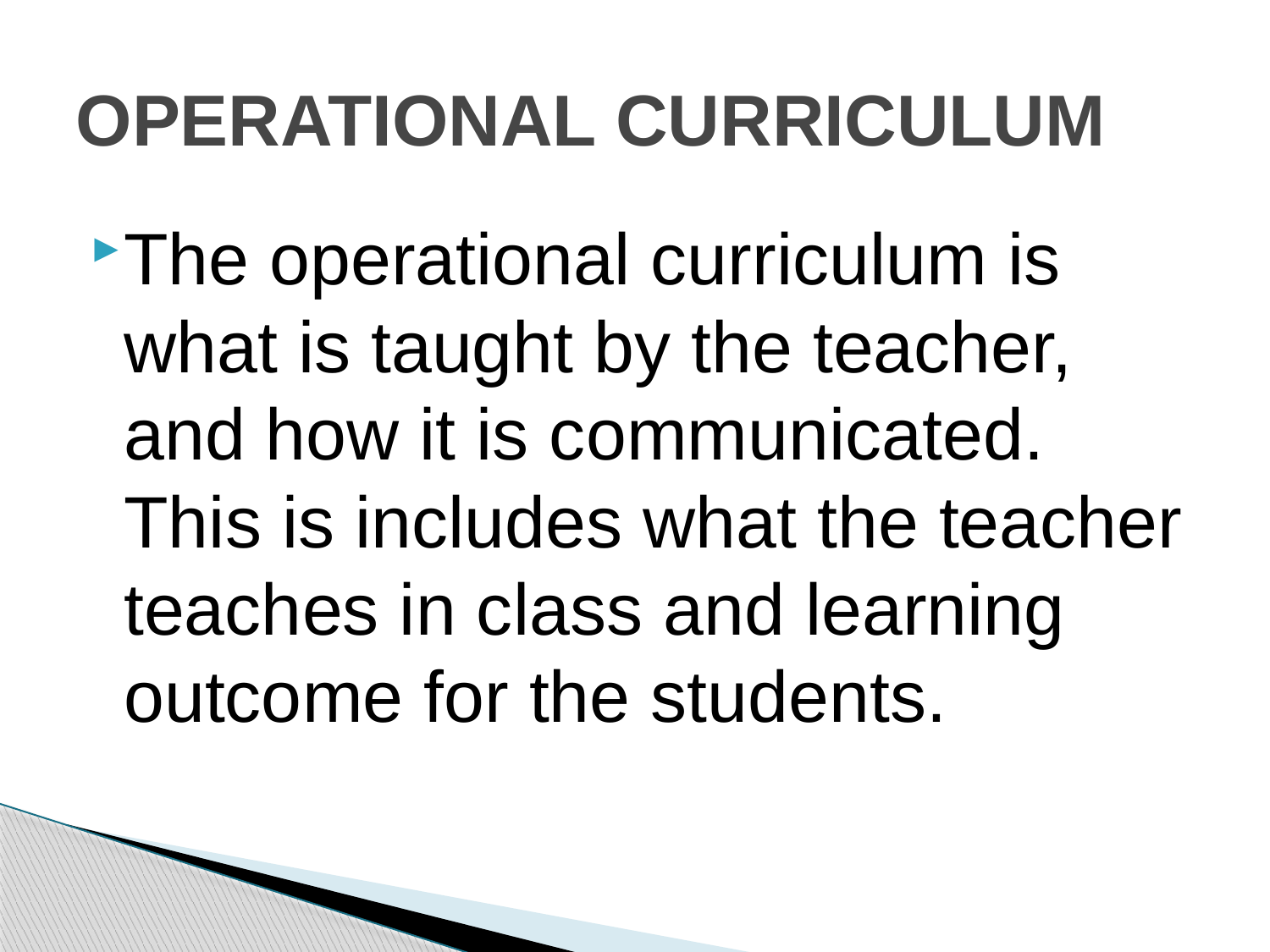

# OPERATIONAL CURRICULUM
The operational curriculum is what is taught by the teacher, and how it is communicated. This is includes what the teacher teaches in class and learning outcome for the students.